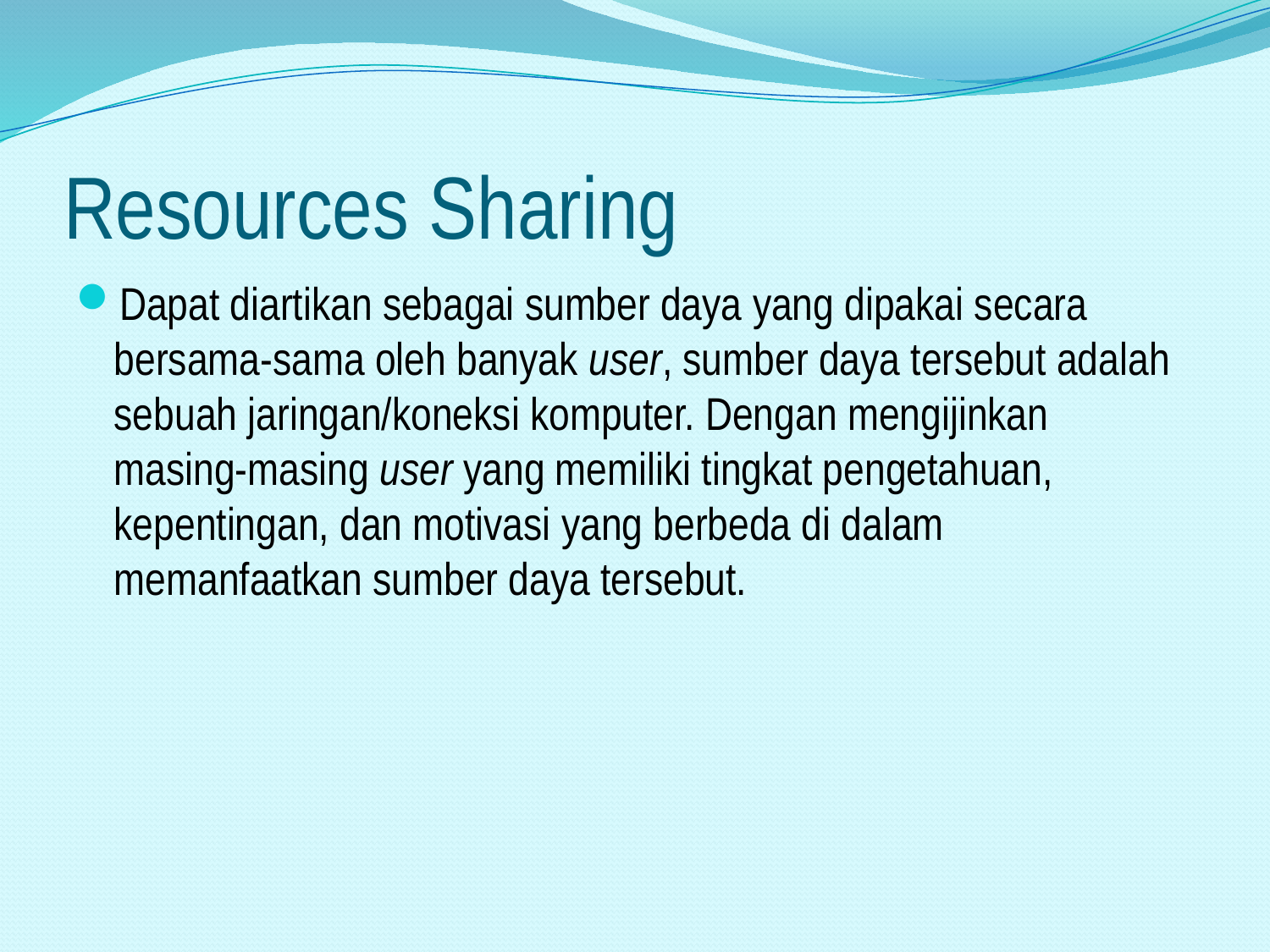

# Resources Sharing
Dapat diartikan sebagai sumber daya yang dipakai secara bersama-sama oleh banyak user, sumber daya tersebut adalah sebuah jaringan/koneksi komputer. Dengan mengijinkan masing-masing user yang memiliki tingkat pengetahuan, kepentingan, dan motivasi yang berbeda di dalam memanfaatkan sumber daya tersebut.